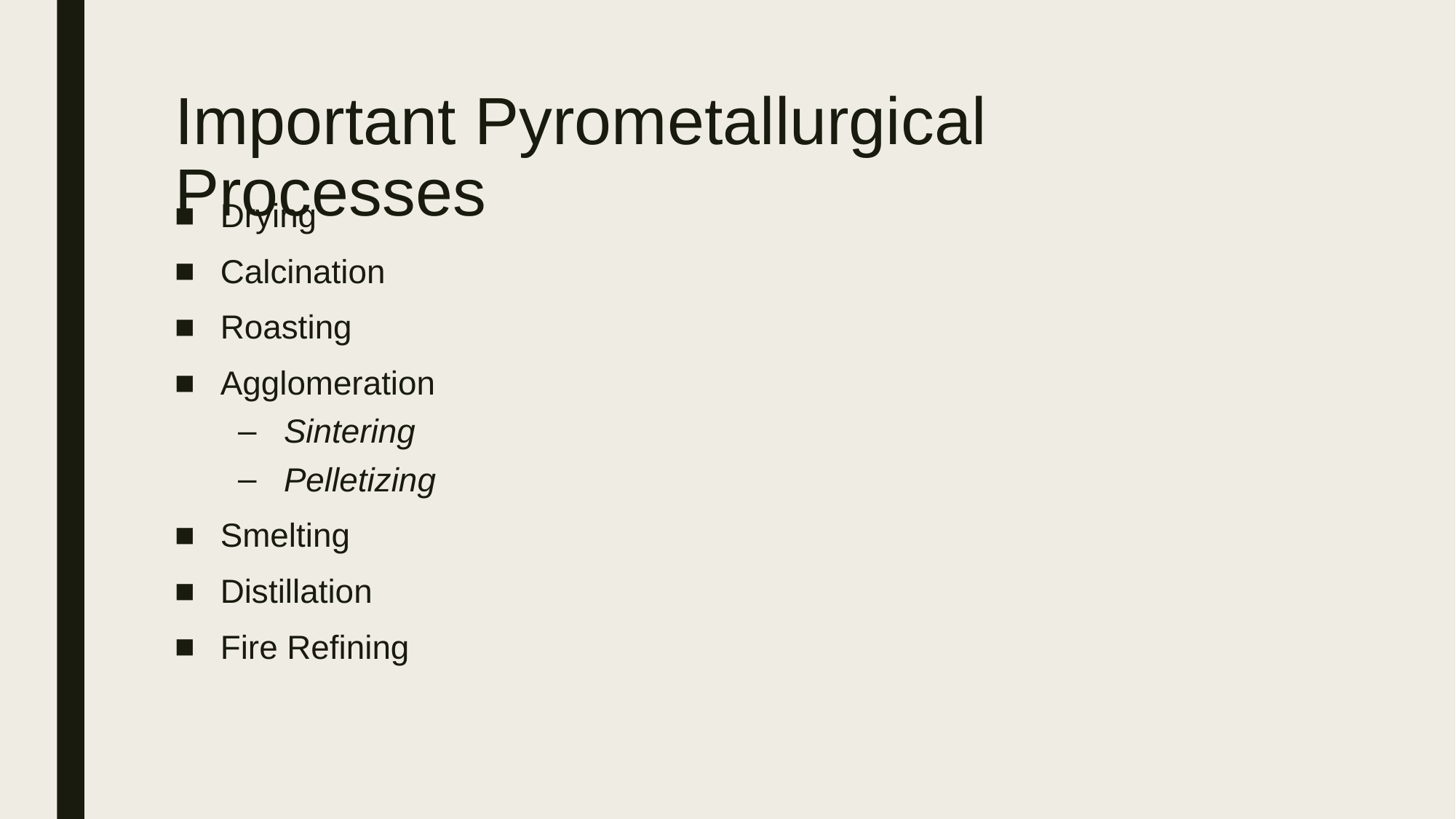

# Important Pyrometallurgical Processes
Drying
Calcination
Roasting
Agglomeration
Sintering
Pelletizing
Smelting
Distillation
Fire Refining